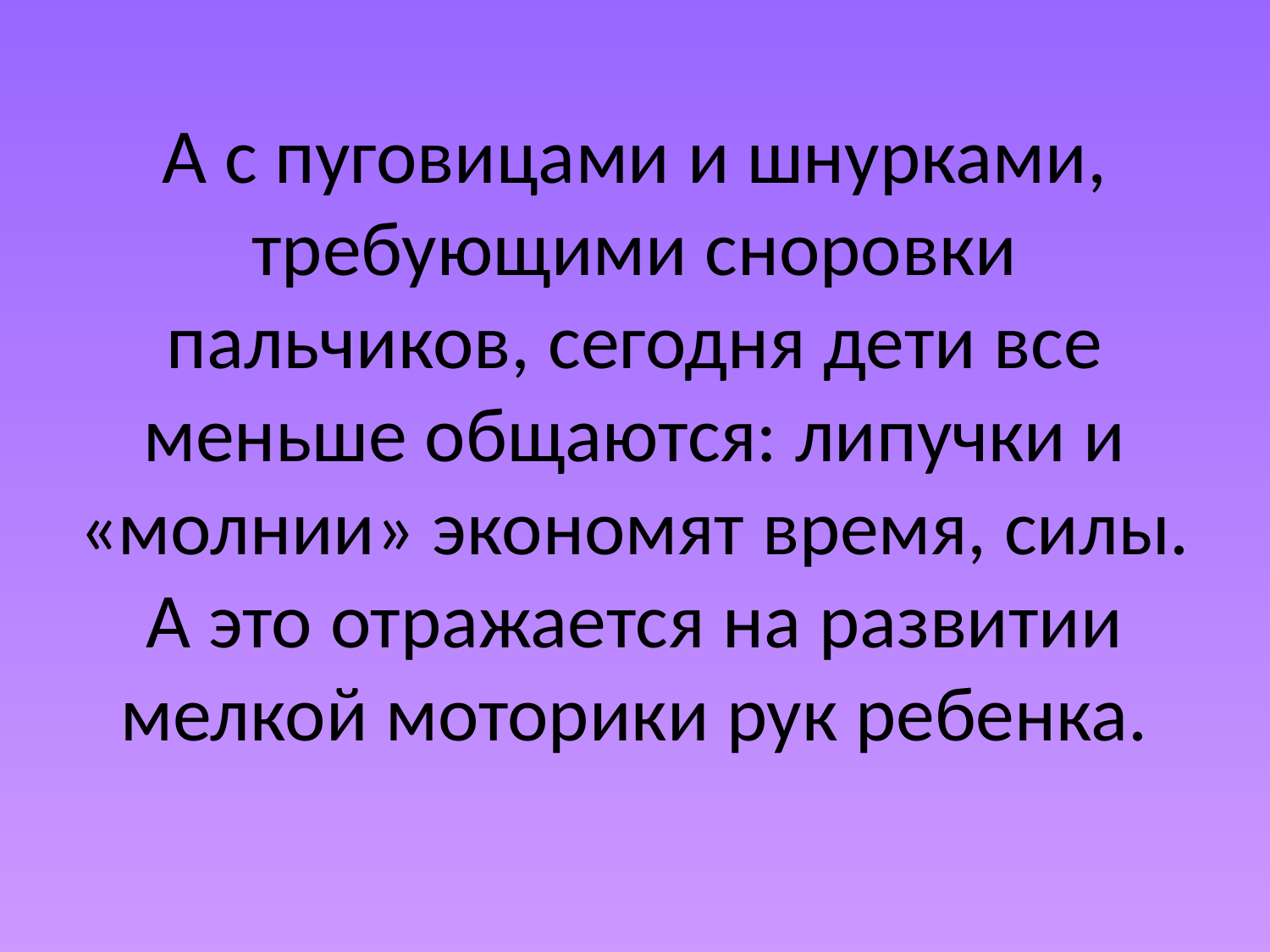

# А с пуговицами и шнурками, требующими сноровки пальчиков, сегодня дети все меньше общаются: липучки и «молнии» экономят время, силы. А это отражается на развитии мелкой моторики рук ребенка.